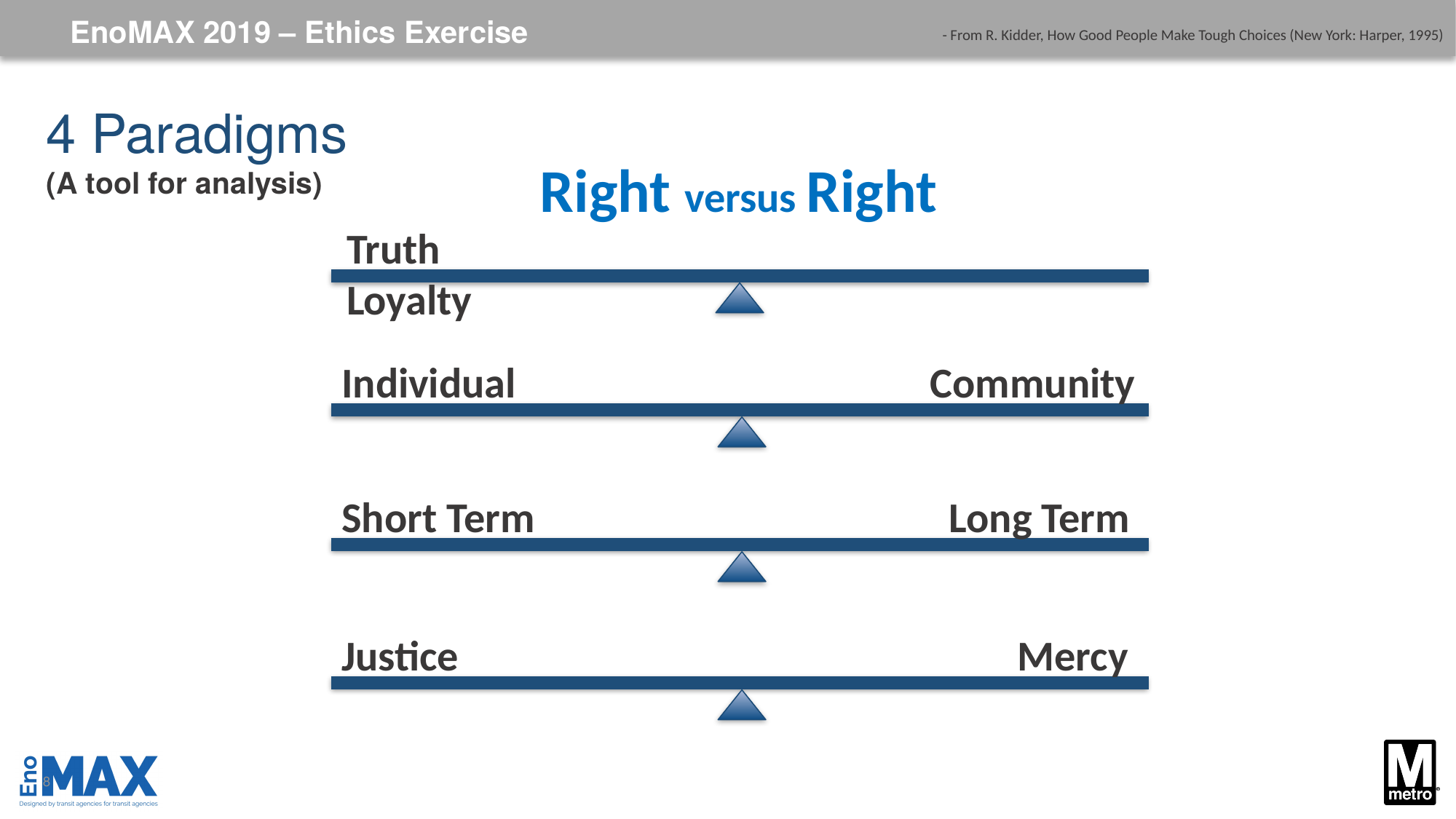

EnoMAX 2019 – Ethics Exercise

- From R. Kidder, How Good People Make Tough Choices (New York: Harper, 1995)
# 4 Paradigms (A tool for analysis)
Right versus Right
Truth 						               Loyalty

Individual                                           Community

Short Term                                           Long Term

Justice                                                          Mercy

8